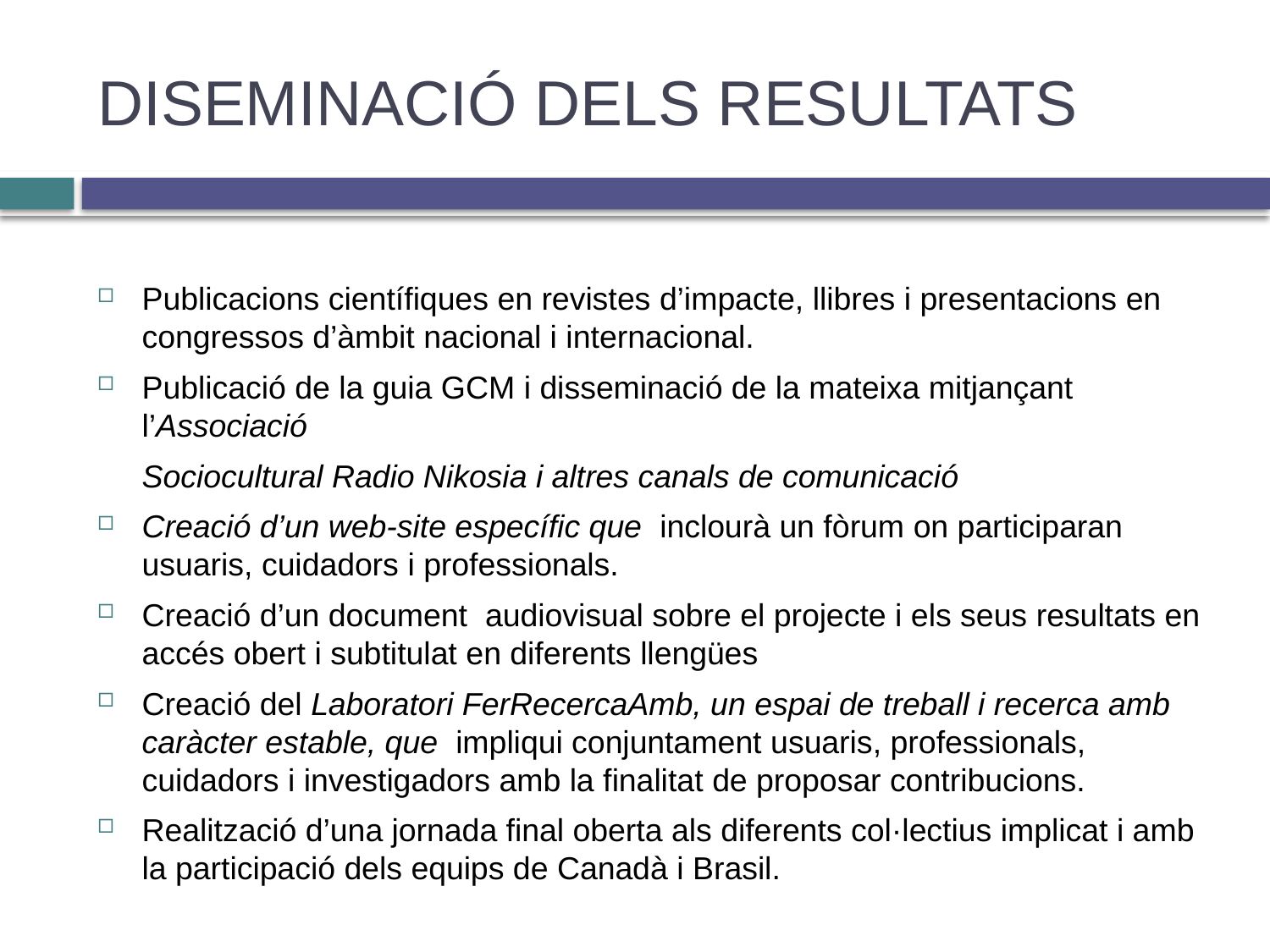

# DISEMINACIÓ DELS RESULTATS

Publicacions científiques en revistes d’impacte, llibres i presentacions en congressos d’àmbit nacional i internacional.
Publicació de la guia GCM i disseminació de la mateixa mitjançant l’Associació
     Sociocultural Radio Nikosia i altres canals de comunicació
Creació d’un web-site específic que  inclourà un fòrum on participaran usuaris, cuidadors i professionals.
Creació d’un document  audiovisual sobre el projecte i els seus resultats en accés obert i subtitulat en diferents llengües
Creació del Laboratori FerRecercaAmb, un espai de treball i recerca amb caràcter estable, que  impliqui conjuntament usuaris, professionals, cuidadors i investigadors amb la finalitat de proposar contribucions.
Realització d’una jornada final oberta als diferents col·lectius implicat i amb la participació dels equips de Canadà i Brasil.